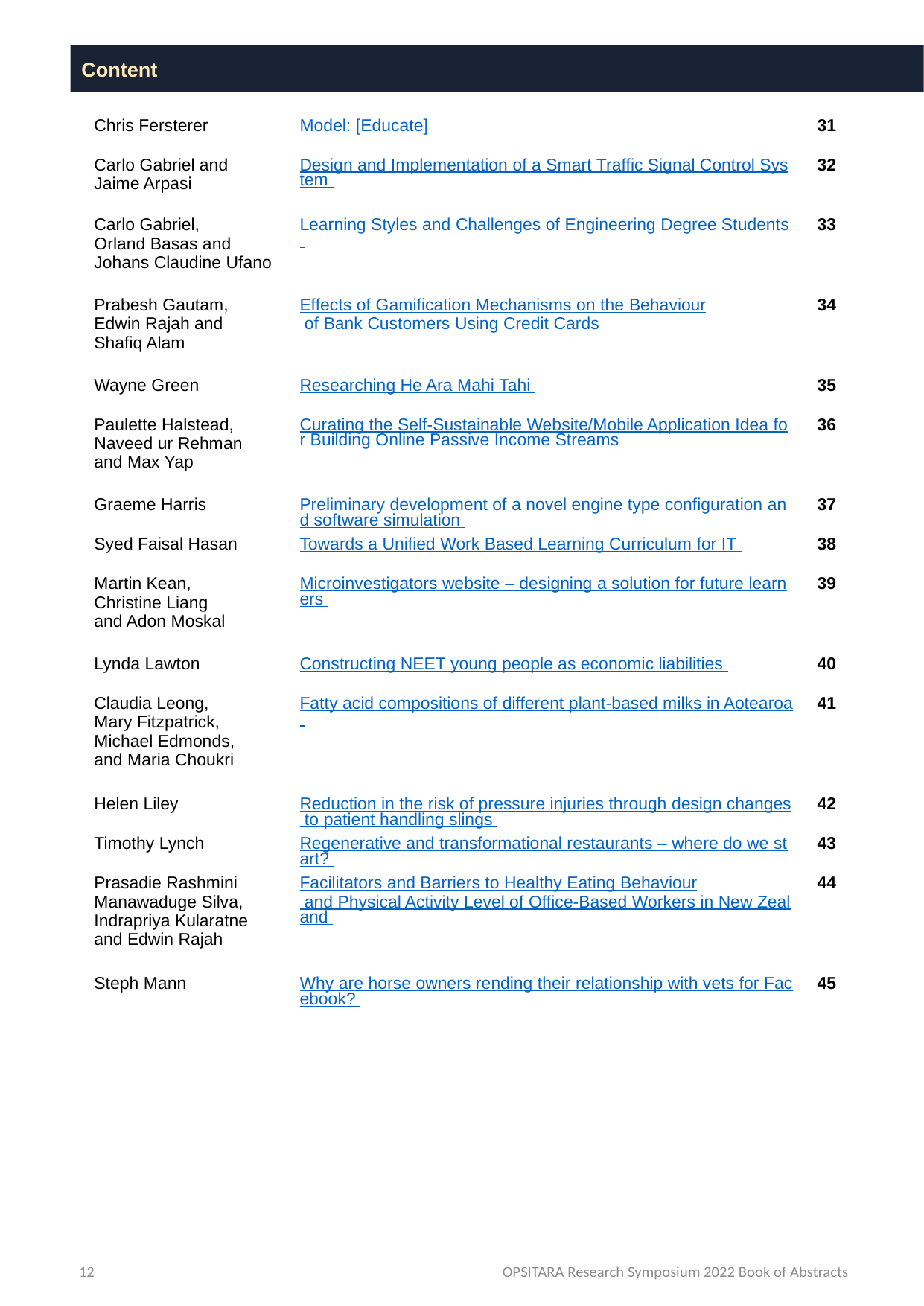

Content
| Chris Fersterer | Model: [Educate] | 31 |
| --- | --- | --- |
| Carlo Gabriel and Jaime Arpasi | Design and Implementation of a Smart Traffic Signal Control System | 32 |
| Carlo Gabriel, Orland Basas and Johans Claudine Ufano | Learning Styles and Challenges of Engineering Degree Students | 33 |
| Prabesh Gautam, Edwin Rajah and Shafiq Alam | Effects of Gamification Mechanisms on the Behaviour of Bank Customers Using Credit Cards | 34 |
| Wayne Green | Researching He Ara Mahi Tahi | 35 |
| Paulette Halstead, Naveed ur Rehman and Max Yap | Curating the Self-Sustainable Website/Mobile Application Idea for Building Online Passive Income Streams | 36 |
| Graeme Harris | Preliminary development of a novel engine type configuration and software simulation | 37 |
| Syed Faisal Hasan | Towards a Unified Work Based Learning Curriculum for IT | 38 |
| Martin Kean, Christine Liang and Adon Moskal | Microinvestigators website – designing a solution for future learners | 39 |
| Lynda Lawton | Constructing NEET young people as economic liabilities | 40 |
| Claudia Leong, Mary Fitzpatrick, Michael Edmonds, and Maria Choukri | Fatty acid compositions of different plant-based milks in Aotearoa | 41 |
| Helen Liley | Reduction in the risk of pressure injuries through design changes to patient handling slings | 42 |
| Timothy Lynch | Regenerative and transformational restaurants – where do we start? | 43 |
| Prasadie Rashmini Manawaduge Silva, Indrapriya Kularatne and Edwin Rajah | Facilitators and Barriers to Healthy Eating Behaviour and Physical Activity Level of Office-Based Workers in New Zealand | 44 |
| Steph Mann | Why are horse owners rending their relationship with vets for Facebook? | 45 |
12
OPSITARA Research Symposium 2022 Book of Abstracts